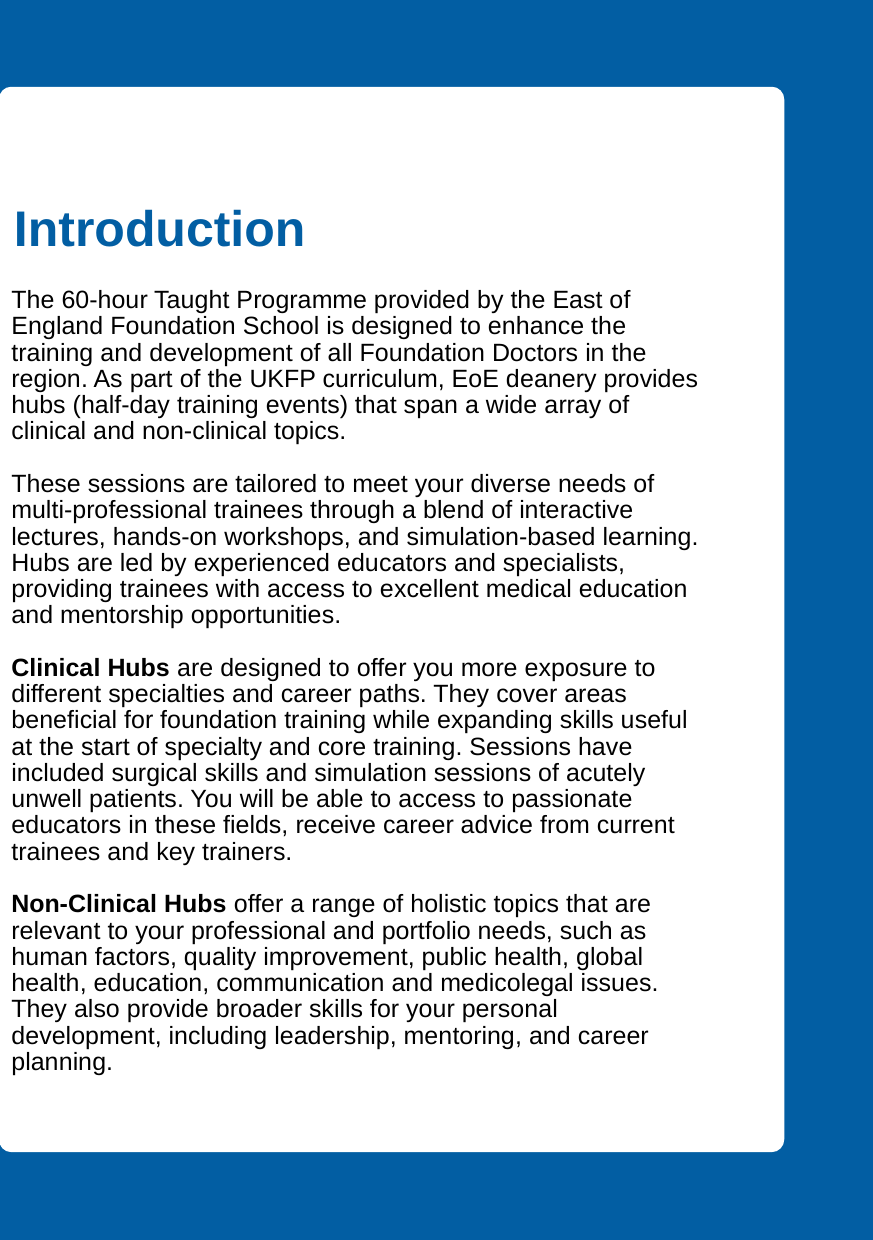

Introduction
The 60-hour Taught Programme provided by the East of England Foundation School is designed to enhance the training and development of all Foundation Doctors in the region. As part of the UKFP curriculum, EoE deanery provides hubs (half-day training events) that span a wide array of clinical and non-clinical topics.

These sessions are tailored to meet your diverse needs of multi-professional trainees through a blend of interactive lectures, hands-on workshops, and simulation-based learning. Hubs are led by experienced educators and specialists, providing trainees with access to excellent medical education and mentorship opportunities.

Clinical Hubs are designed to offer you more exposure to different specialties and career paths. They cover areas beneficial for foundation training while expanding skills useful at the start of specialty and core training. Sessions have included surgical skills and simulation sessions of acutely unwell patients. You will be able to access to passionate educators in these fields, receive career advice from current trainees and key trainers.

Non-Clinical Hubs offer a range of holistic topics that are relevant to your professional and portfolio needs, such as human factors, quality improvement, public health, global health, education, communication and medicolegal issues. They also provide broader skills for your personal development, including leadership, mentoring, and career planning.